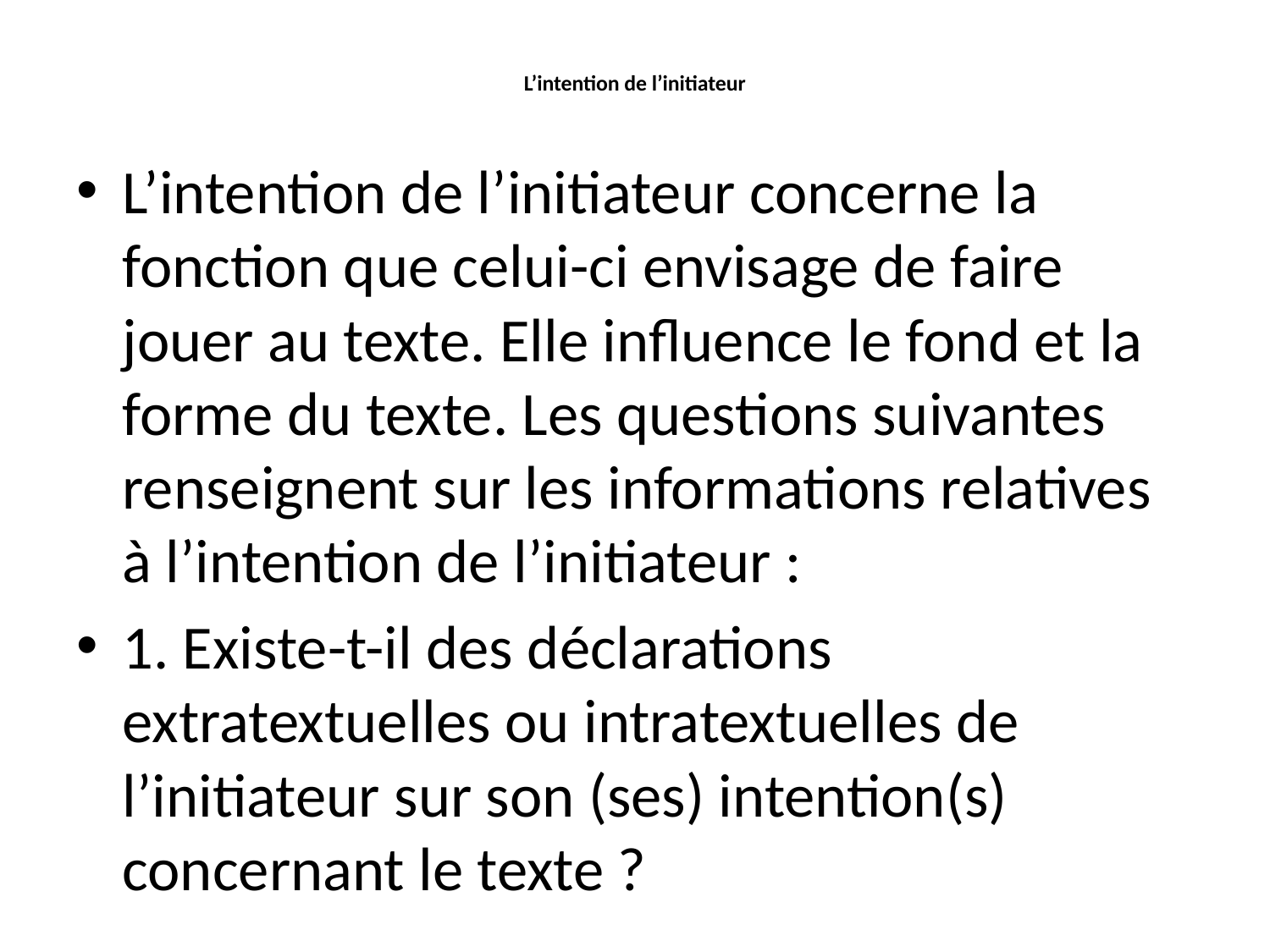

# L’intention de l’initiateur
L’intention de l’initiateur concerne la fonction que celui-ci envisage de faire jouer au texte. Elle influence le fond et la forme du texte. Les questions suivantes renseignent sur les informations relatives à l’intention de l’initiateur :
1. Existe-t-il des déclarations extratextuelles ou intratextuelles de l’initiateur sur son (ses) intention(s) concernant le texte ?